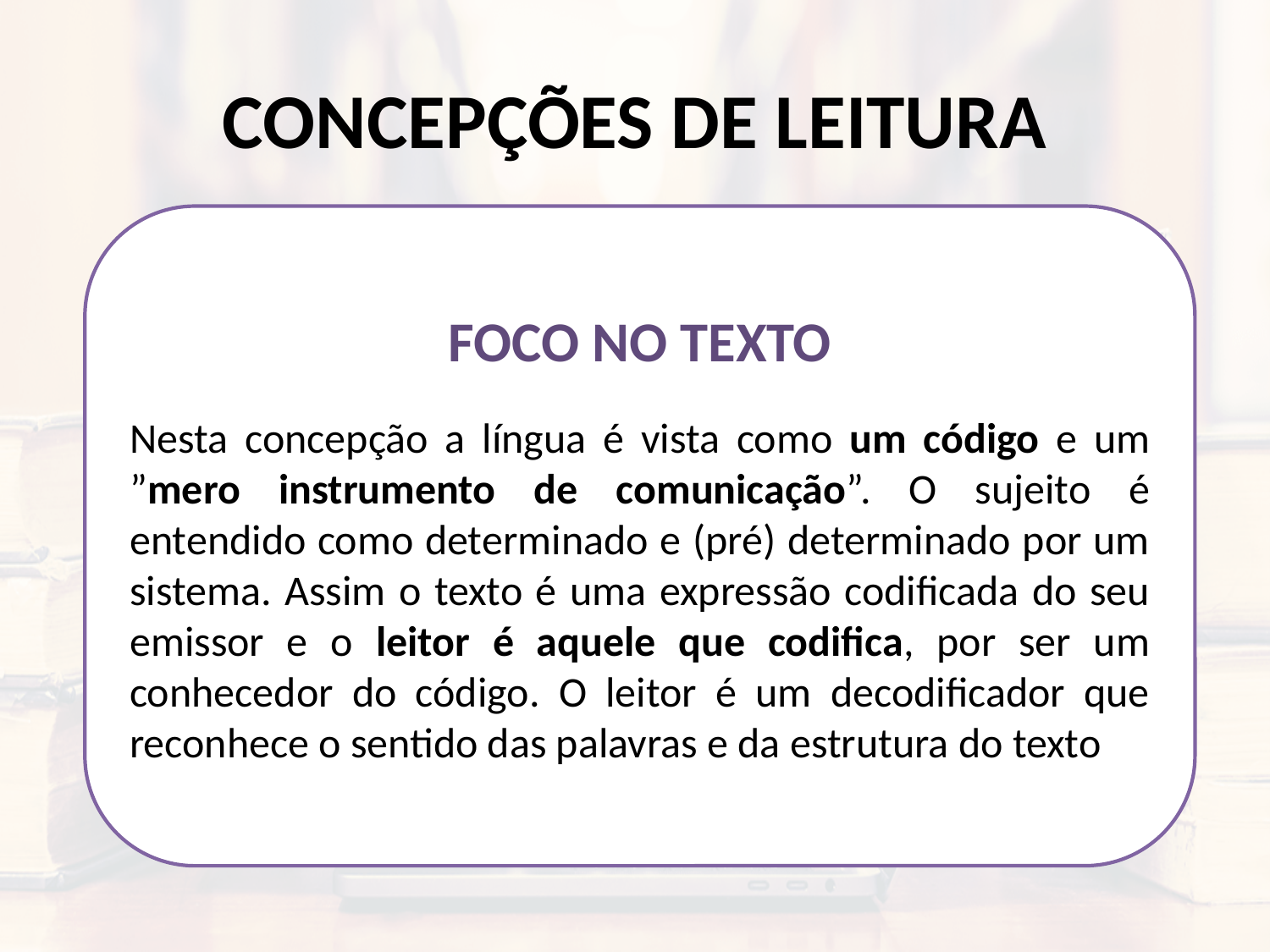

# CONCEPÇÕES DE LEITURA
FOCO NO TEXTO

Nesta concepção a língua é vista como um código e um ”mero instrumento de comunicação”. O sujeito é entendido como determinado e (pré) determinado por um sistema. Assim o texto é uma expressão codificada do seu emissor e o leitor é aquele que codifica, por ser um conhecedor do código. O leitor é um decodificador que reconhece o sentido das palavras e da estrutura do texto